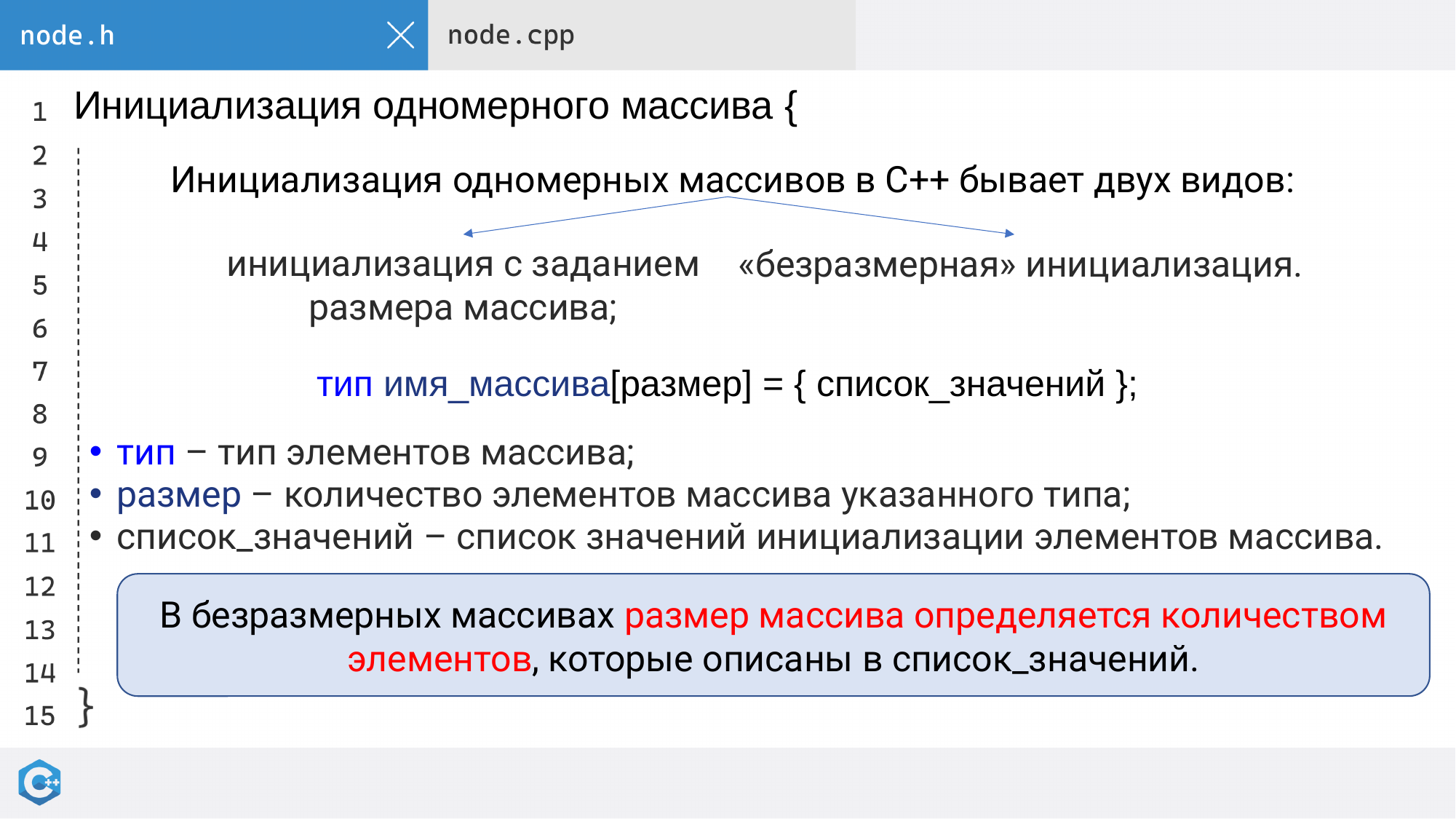

# Инициализация одномерного массива {
Инициализация одномерных массивов в С++ бывает двух видов:

тип – тип элементов массива;
размер – количество элементов массива указанного типа;
список_значений – список значений инициализации элементов массива.

инициализация с заданием размера массива;
«безразмерная» инициализация.
тип имя_массива[размер] = { список_значений };
В безразмерных массивах размер массива определяется количеством элементов, которые описаны в список_значений.